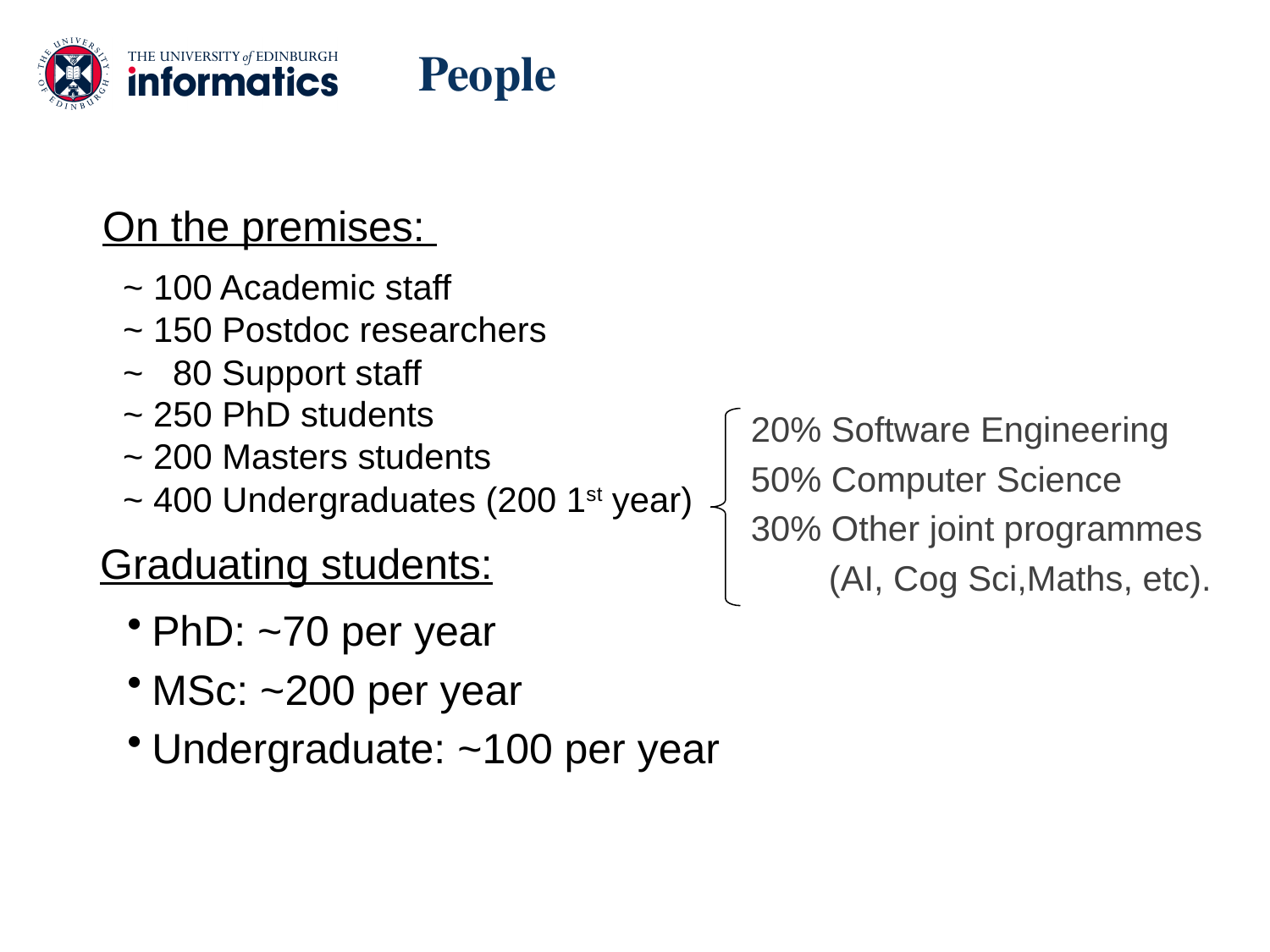

People
On the premises:
~ 100 Academic staff
~ 150 Postdoc researchers
~   80 Support staff
~ 250 PhD students
~ 200 Masters students
~ 400 Undergraduates (200 1st year)
20% Software Engineering
50% Computer Science
30% Other joint programmes
        (AI, Cog Sci,Maths, etc).

Graduating students:
PhD: ~70 per year
MSc: ~200 per year
Undergraduate: ~100 per year